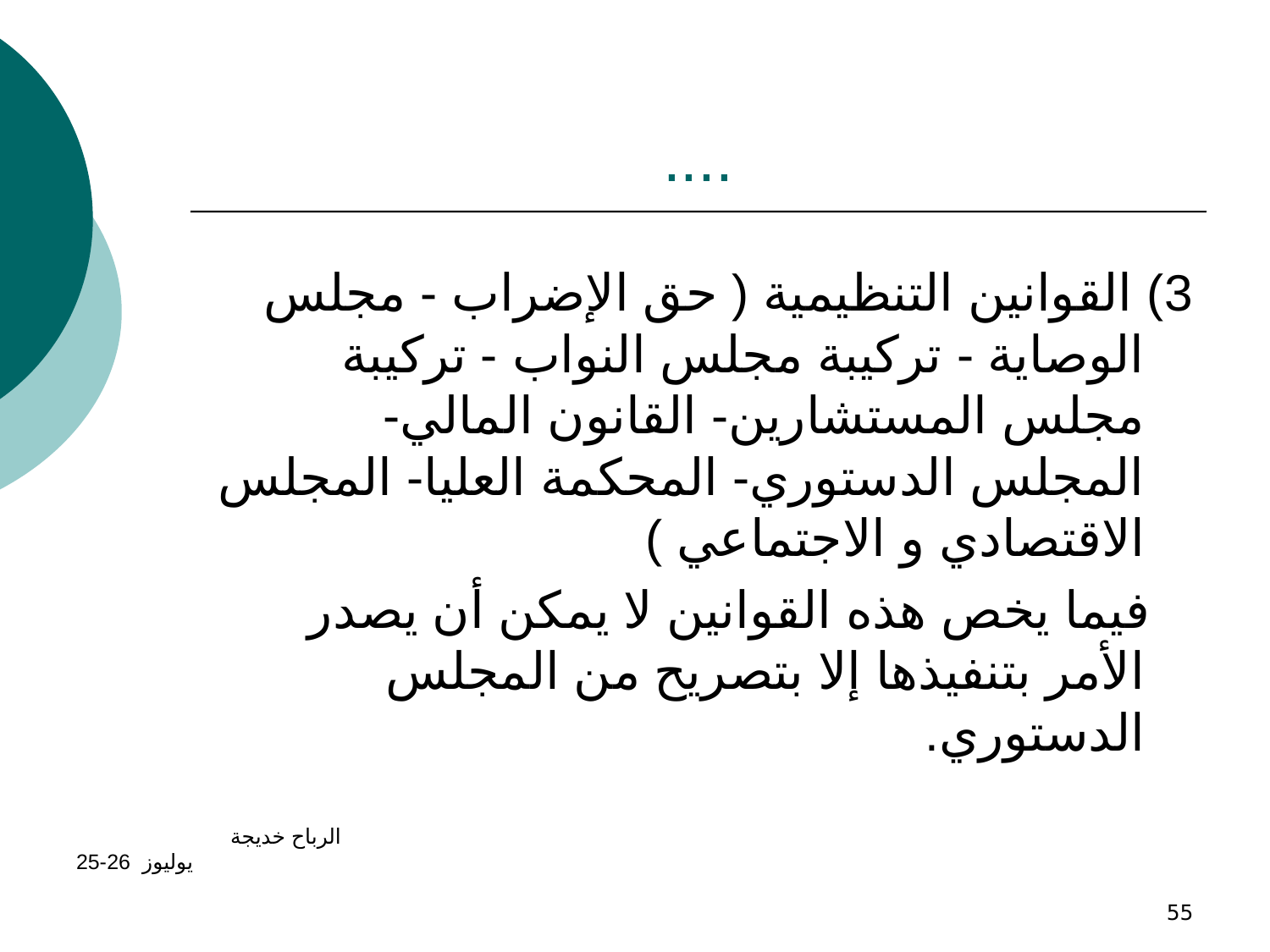

# ....
3) القوانين التنظيمية ( حق الإضراب - مجلس الوصاية - تركيبة مجلس النواب - تركيبة مجلس المستشارين- القانون المالي- المجلس الدستوري- المحكمة العليا- المجلس الاقتصادي و الاجتماعي )
   فيما يخص هذه القوانين لا يمكن أن يصدر الأمر بتنفيذها إلا بتصريح من المجلس الدستوري.

الرباح خديجة                                             يوليوز  26-25
55